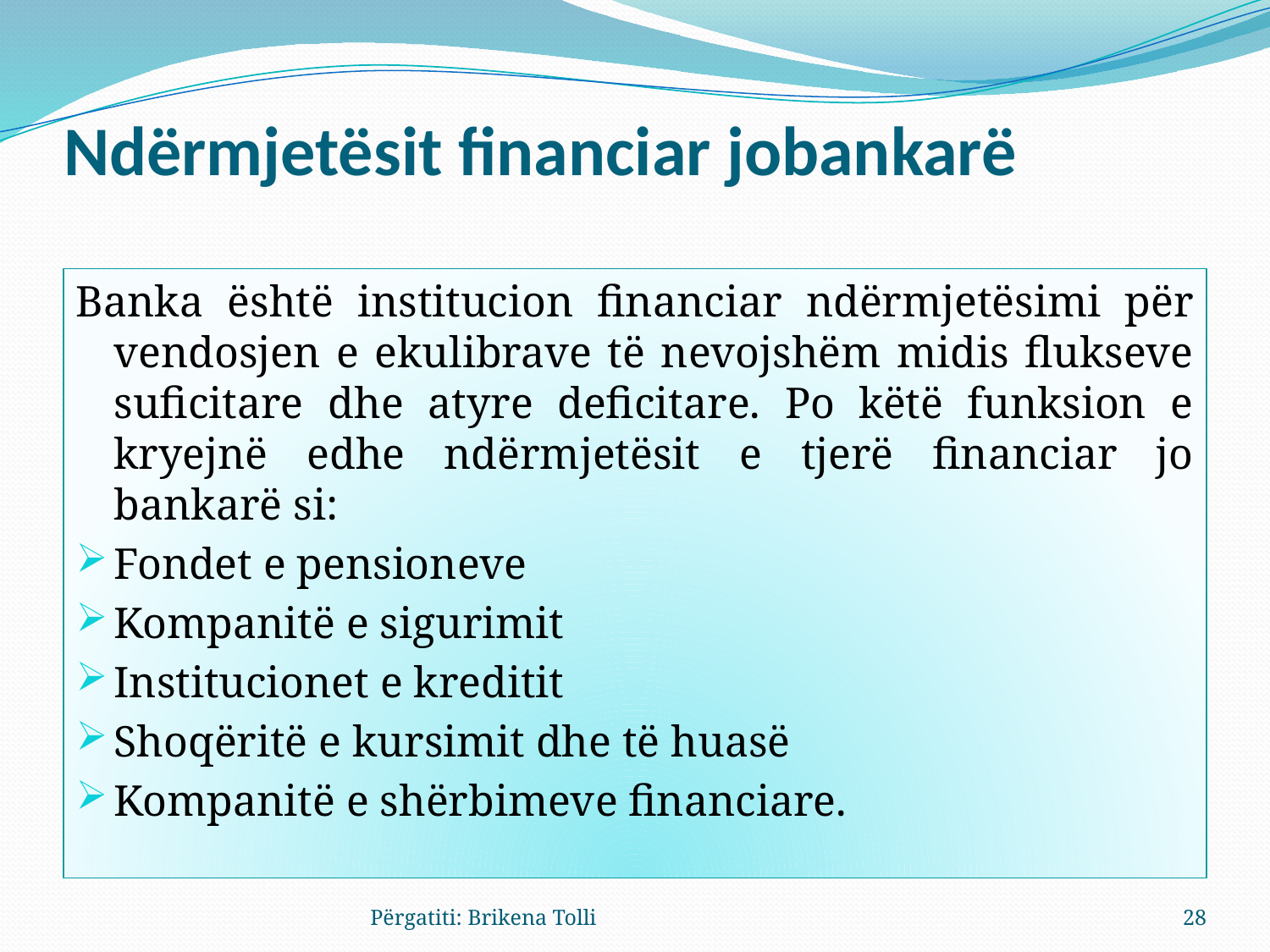

# Ndërmjetësit financiar jobankarë
Banka është institucion financiar ndërmjetësimi për vendosjen e ekulibrave të nevojshëm midis flukseve suficitare dhe atyre deficitare. Po këtë funksion e kryejnë edhe ndërmjetësit e tjerë financiar jo bankarë si:
Fondet e pensioneve
Kompanitë e sigurimit
Institucionet e kreditit
Shoqëritë e kursimit dhe të huasë
Kompanitë e shërbimeve financiare.

Përgatiti: Brikena Tolli
28